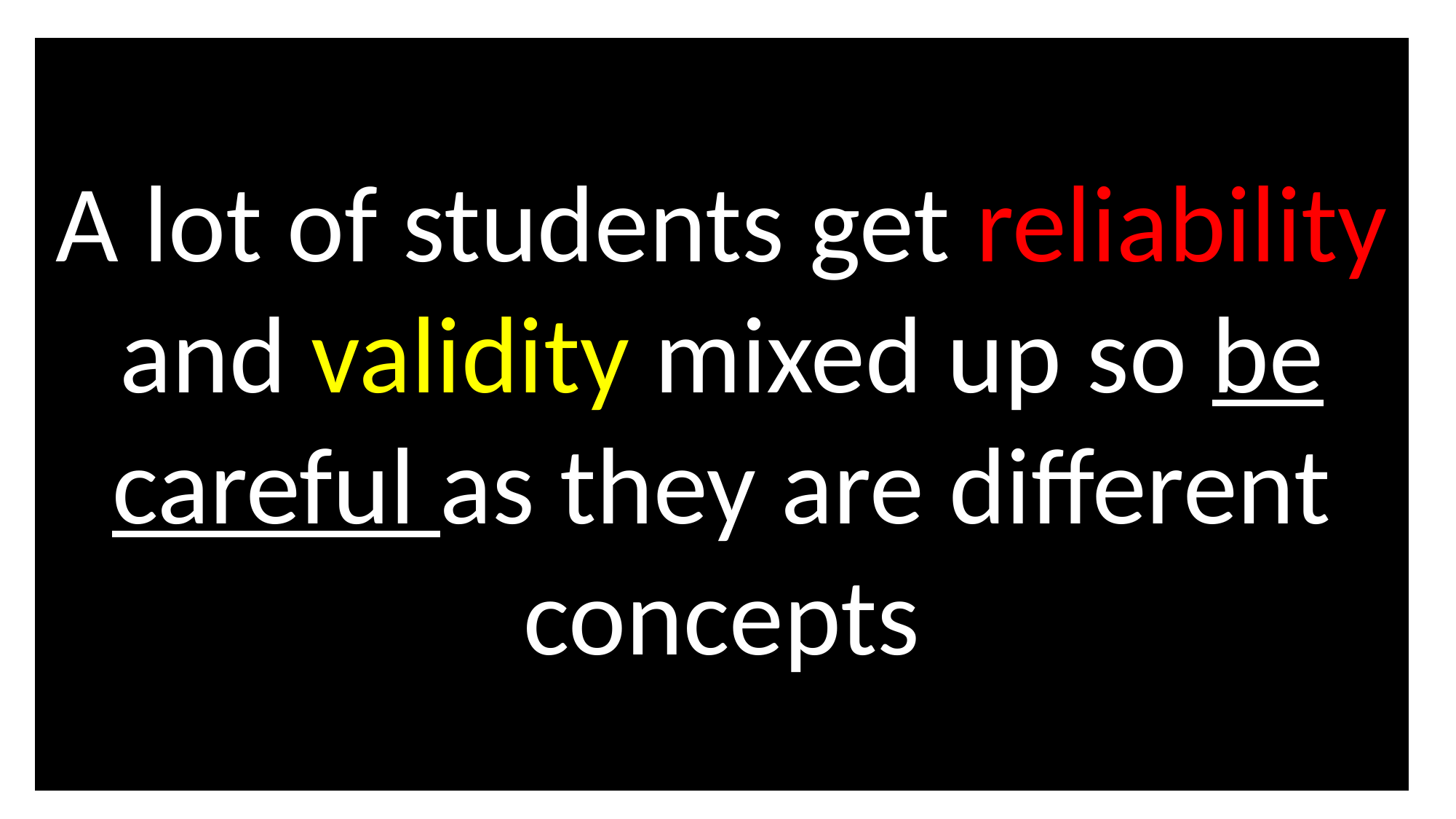

A lot of students get reliability and validity mixed up so be careful as they are different concepts
#